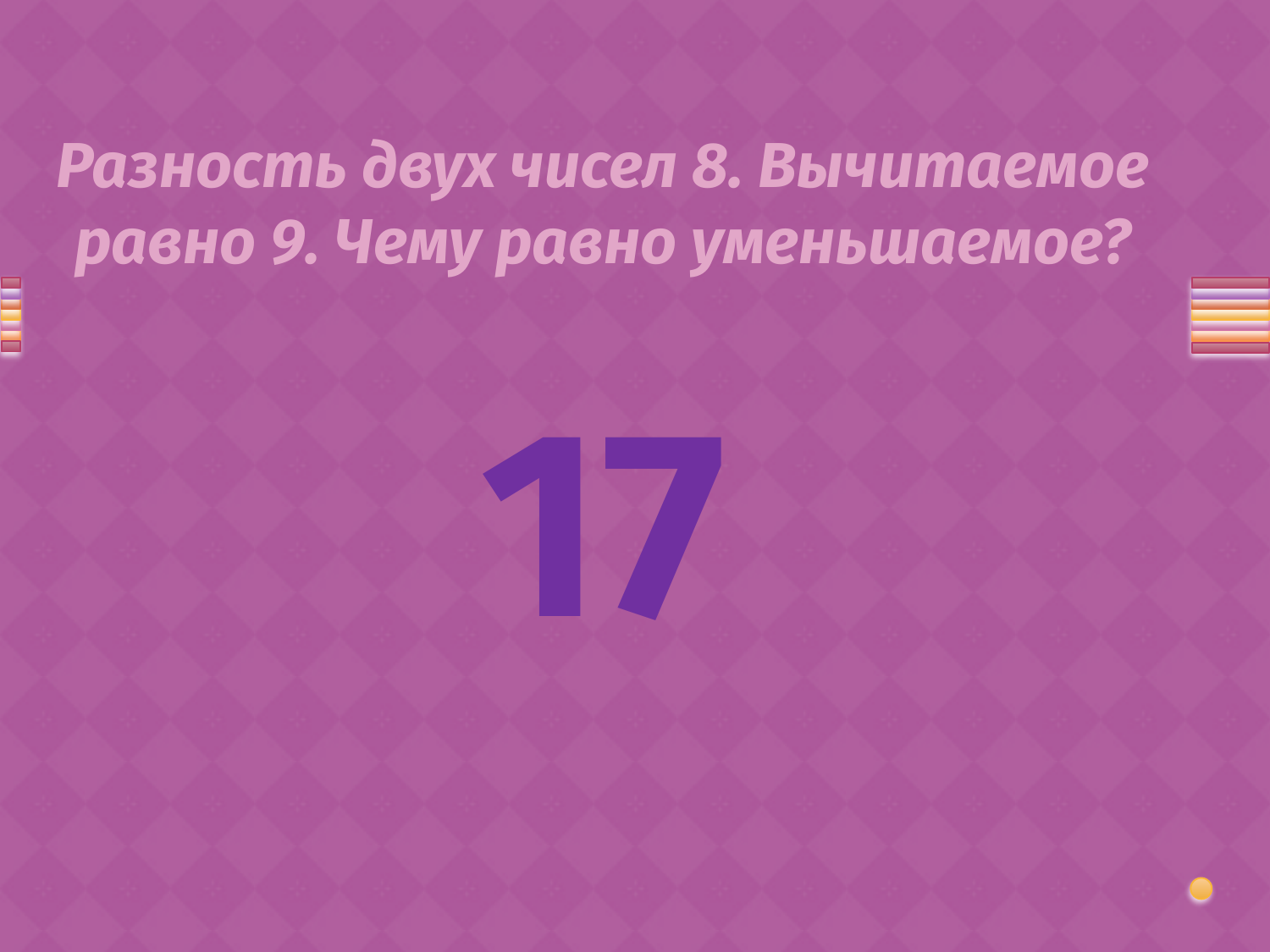

# Разность двух чисел 8. Вычитаемое равно 9. Чему равно уменьшаемое?
17